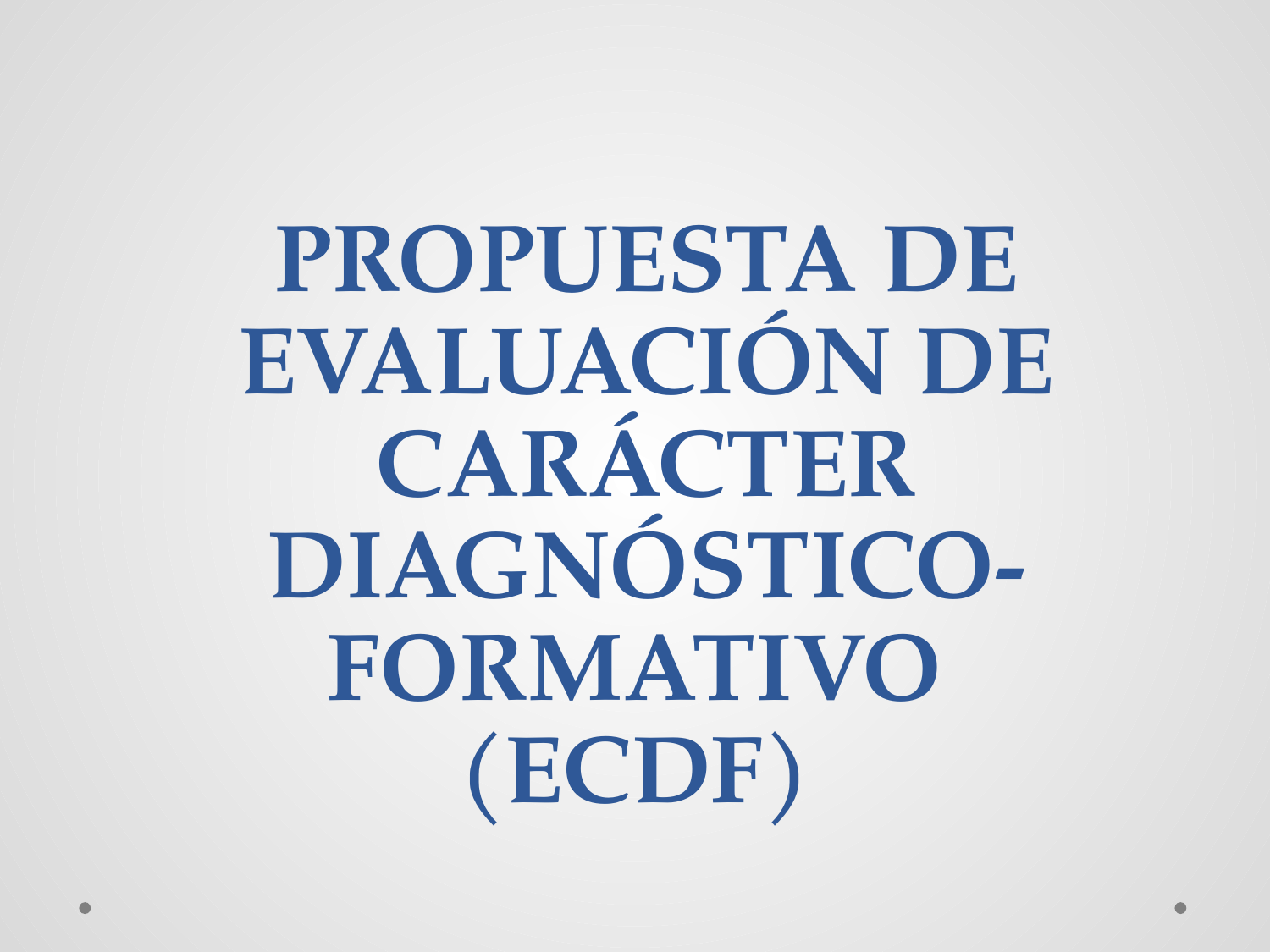

# PROPUESTA DE EVALUACIÓN DE CARÁCTER DIAGNÓSTICO-FORMATIVO (ECDF)